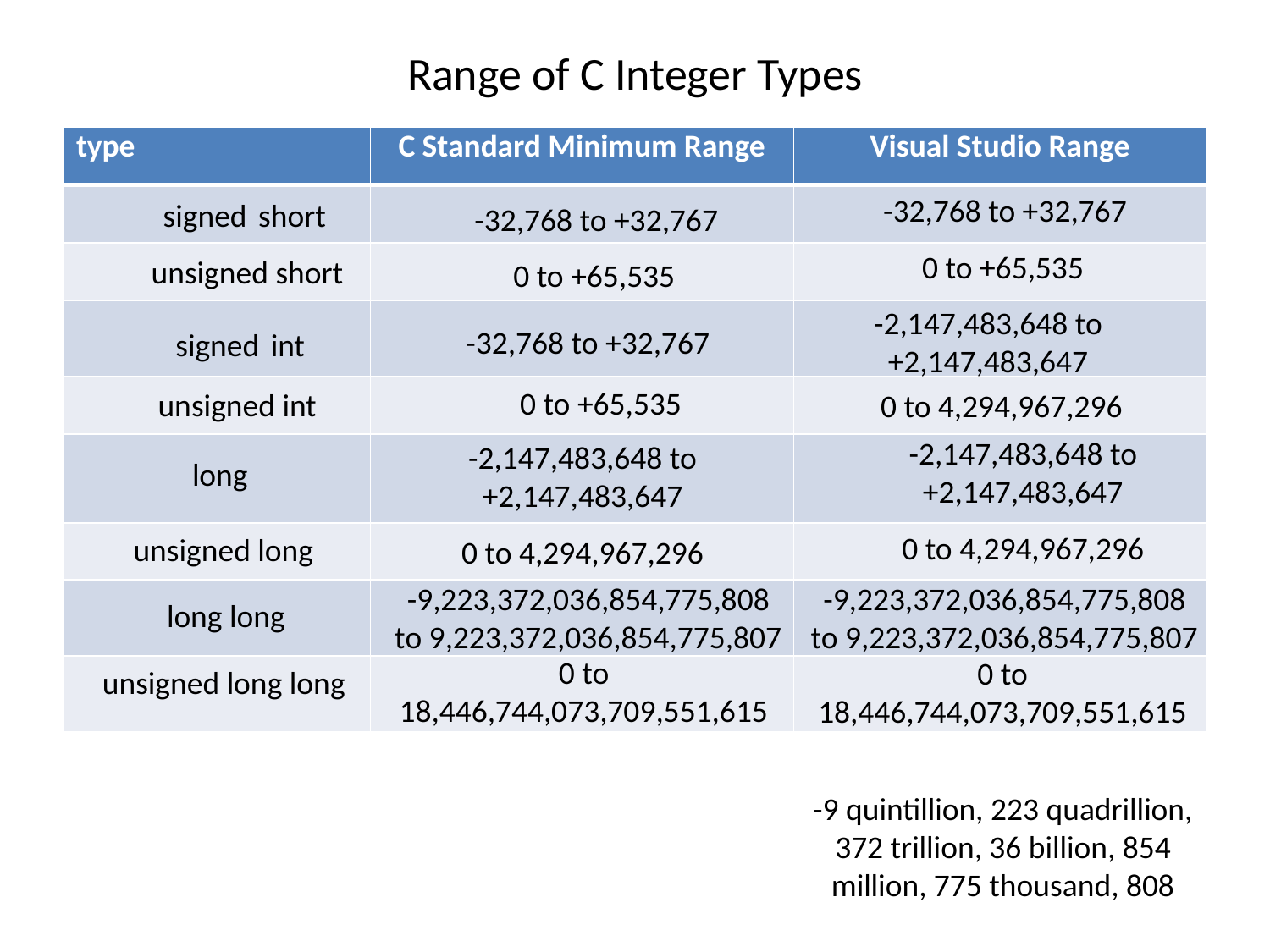

# Range of C Integer Types
| type | C Standard Minimum Range | Visual Studio Range |
| --- | --- | --- |
|  |  |  |
|  |  |  |
|  |  |  |
|  |  |  |
|  |  |  |
|  |  |  |
|  |  |  |
|  |  |  |
-32,768 to +32,767
signed
short
-32,768 to +32,767
0 to +65,535
unsigned short
0 to +65,535
-2,147,483,648 to +2,147,483,647
-32,768 to +32,767
signed
int
0 to +65,535
unsigned int
0 to 4,294,967,296
-2,147,483,648 to +2,147,483,647
-2,147,483,648 to +2,147,483,647
long
0 to 4,294,967,296
unsigned long
0 to 4,294,967,296
-9,223,372,036,854,775,808 to 9,223,372,036,854,775,807
-9,223,372,036,854,775,808 to 9,223,372,036,854,775,807
long long
0 to 18,446,744,073,709,551,615
0 to 18,446,744,073,709,551,615
unsigned long long
-9 quintillion, 223 quadrillion, 372 trillion, 36 billion, 854 million, 775 thousand, 808